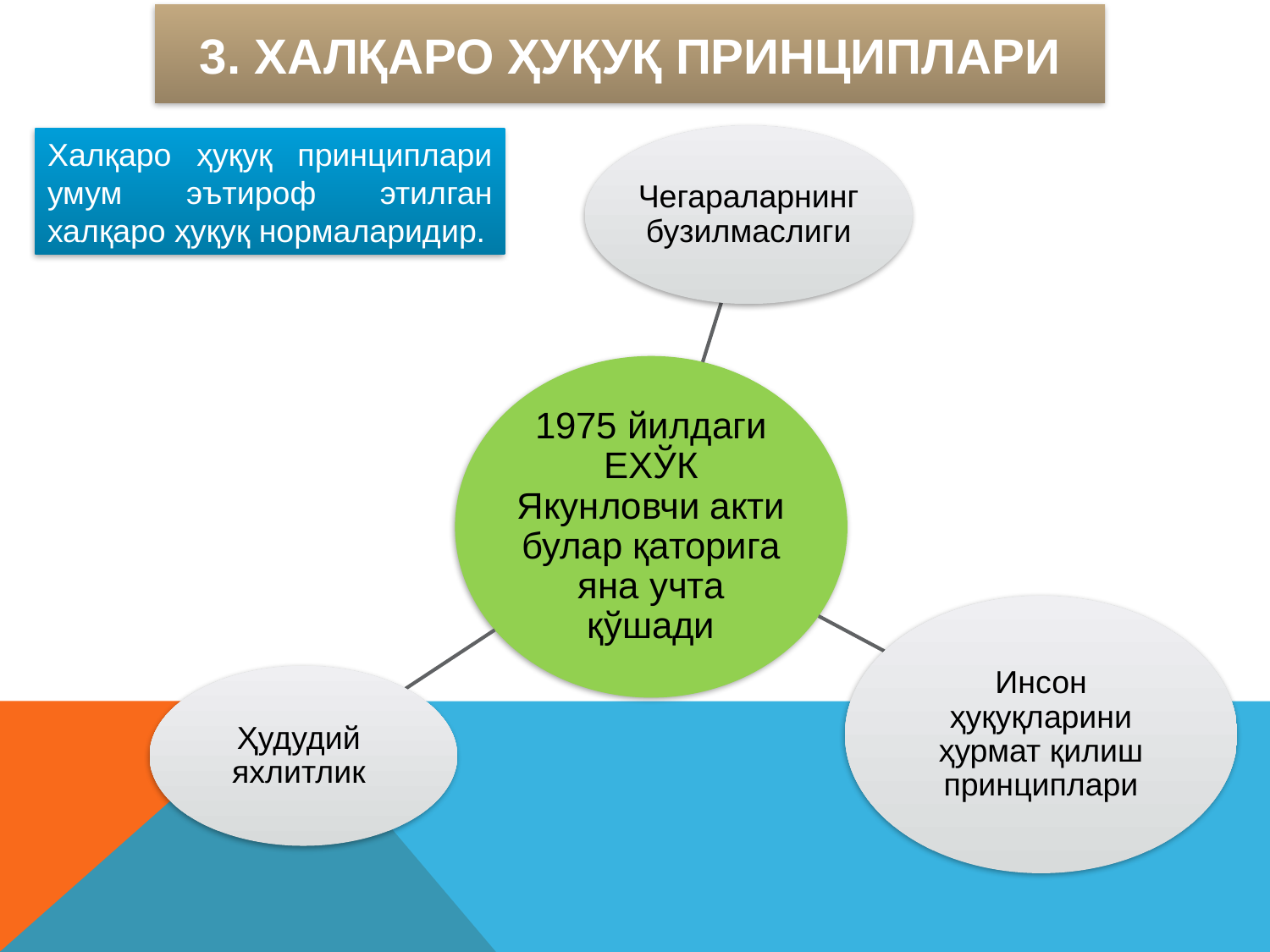

# 3. Халқаро ҳуқуқ принциплари
1975 йилдаги ЕХЎК Якунловчи акти булар қаторига яна учта қўшади

Чегараларнинг  бузилмаслиги

Инсон ҳуқуқларини ҳурмат қилиш принциплари

Ҳудудий  яхлитлик
Халқаро ҳуқуқ принциплари умум эътироф этилган халқаро ҳуқуқ нормаларидир.